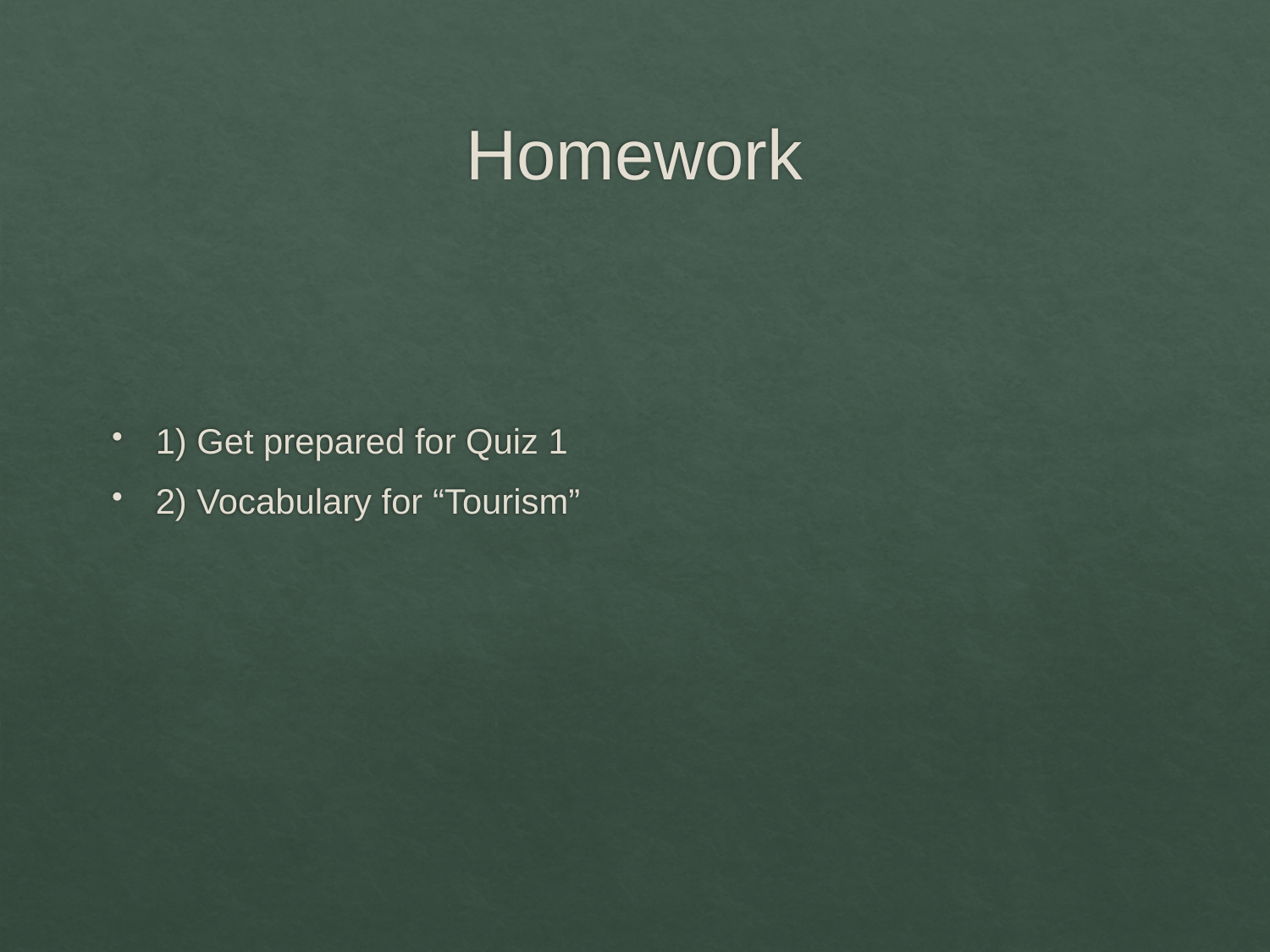

# Homework
1) Get prepared for Quiz 1
2) Vocabulary for “Tourism”